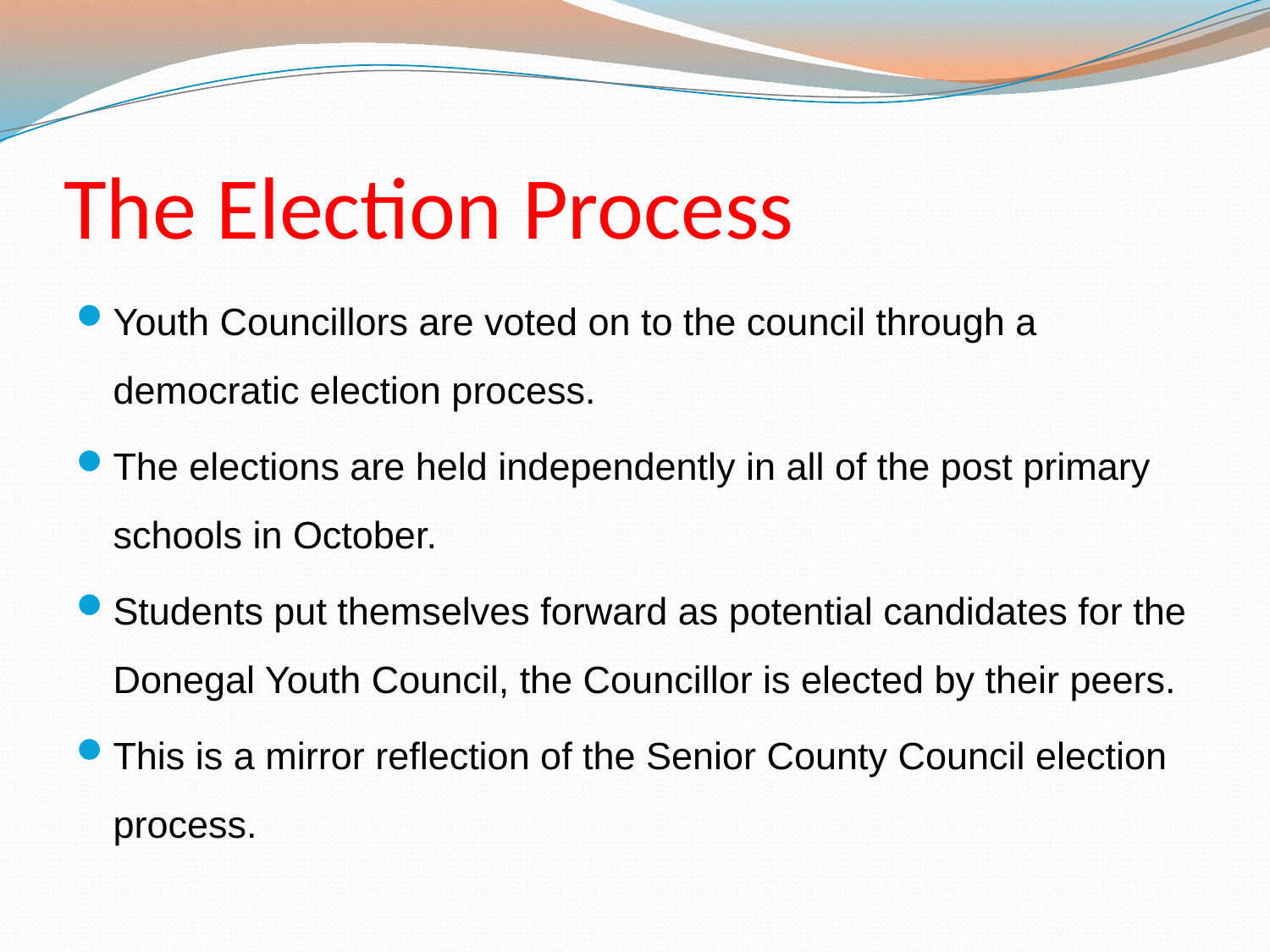

# The Election Process
Youth Councillors are voted on to the council through a democratic election process.
The elections are held independently in all of the post primary schools in October.
Students put themselves forward as potential candidates for the Donegal Youth Council, the Councillor is elected by their peers.
This is a mirror reflection of the Senior County Council election process.